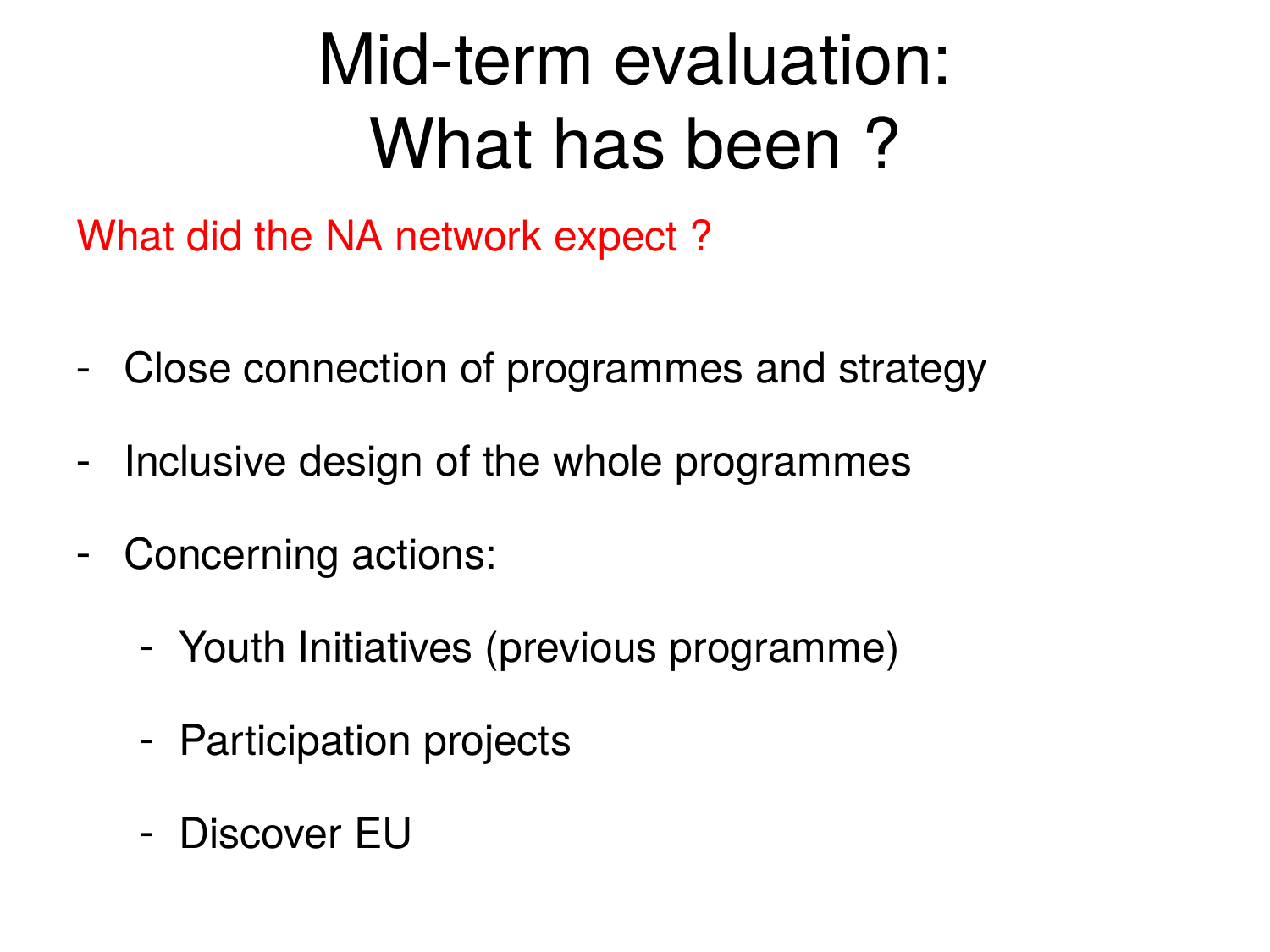

# Mid-term evaluation:
What has been ?
What did the NA network expect ?

Close connection of programmes and strategy
Inclusive design of the whole programmes
Concerning actions:
Youth Initiatives (previous programme)
Participation projects
Discover EU